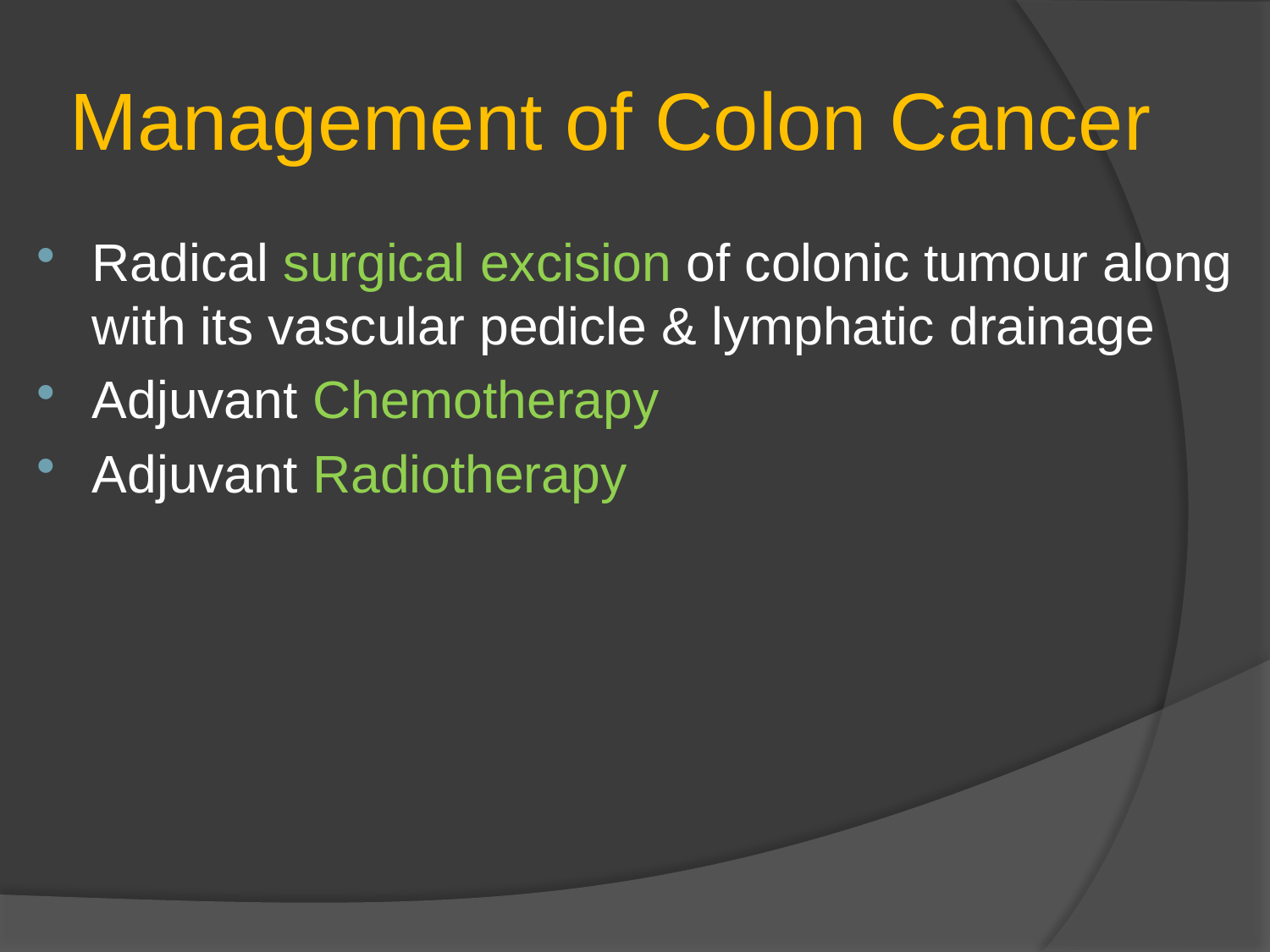

# Management of Colon Cancer
Radical surgical excision of colonic tumour along with its vascular pedicle & lymphatic drainage
Adjuvant Chemotherapy
Adjuvant Radiotherapy